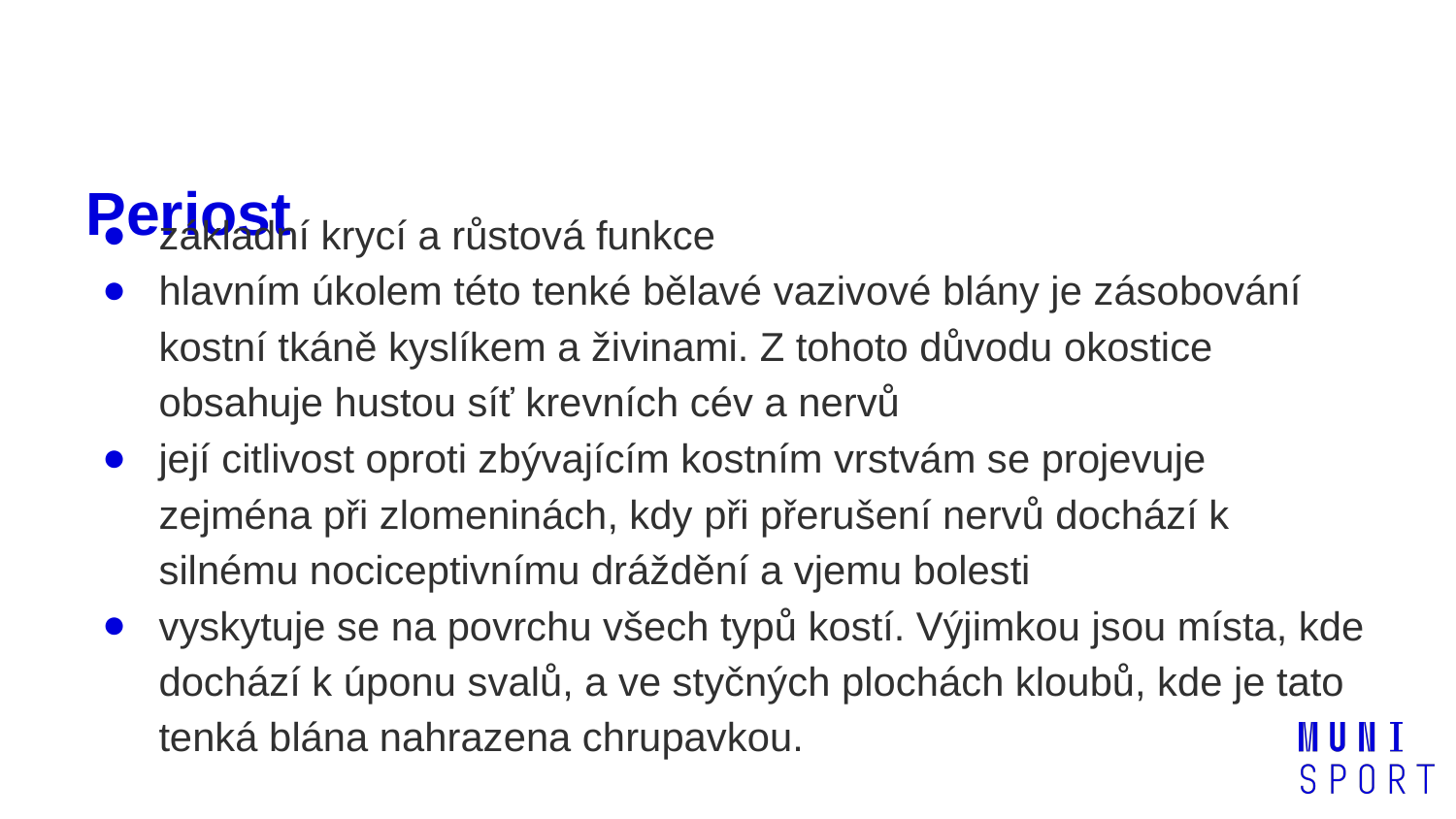

# Periost
základní krycí a růstová funkce
hlavním úkolem této tenké bělavé vazivové blány je zásobování kostní tkáně kyslíkem a živinami. Z tohoto důvodu okostice obsahuje hustou síť krevních cév a nervů
její citlivost oproti zbývajícím kostním vrstvám se projevuje zejména při zlomeninách, kdy při přerušení nervů dochází k silnému nociceptivnímu dráždění a vjemu bolesti
vyskytuje se na povrchu všech typů kostí. Výjimkou jsou místa, kde dochází k úponu svalů, a ve styčných plochách kloubů, kde je tato tenká blána nahrazena chrupavkou.